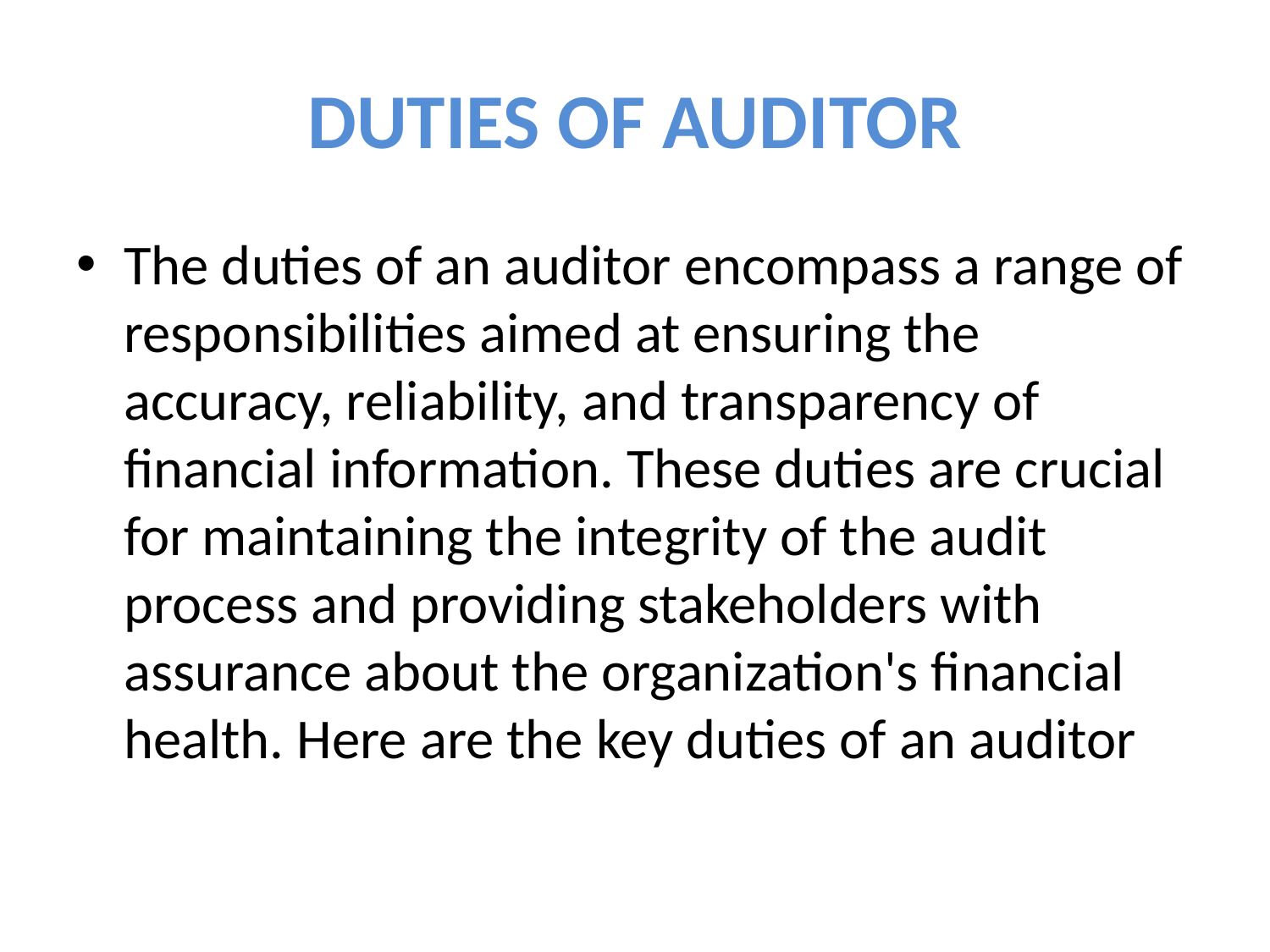

# DUTIES OF AUDITOR
The duties of an auditor encompass a range of responsibilities aimed at ensuring the accuracy, reliability, and transparency of financial information. These duties are crucial for maintaining the integrity of the audit process and providing stakeholders with assurance about the organization's financial health. Here are the key duties of an auditor